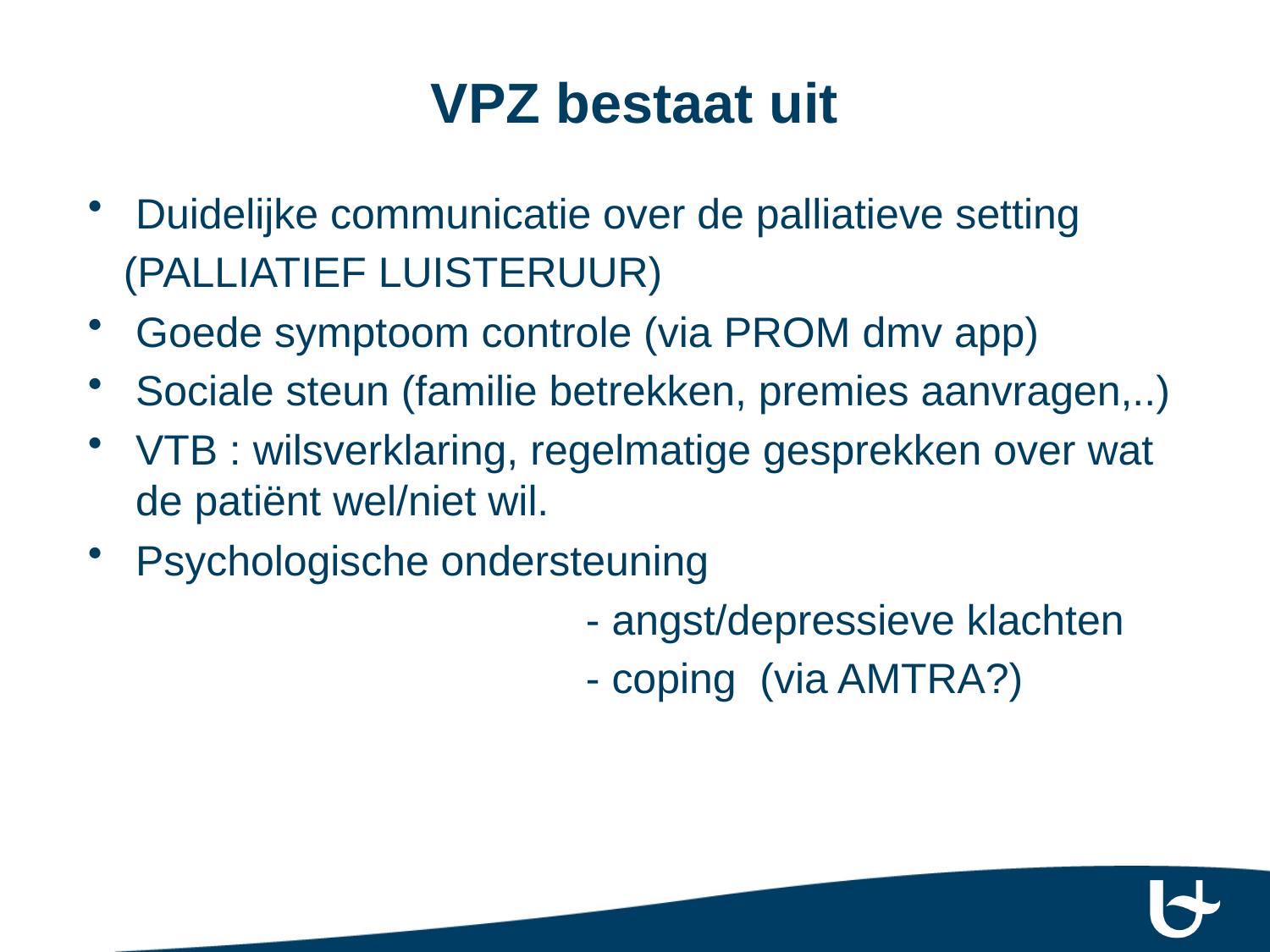

# VPZ bestaat uit
Duidelijke communicatie over de palliatieve setting
   (PALLIATIEF LUISTERUUR)
Goede symptoom controle (via PROM dmv app)
Sociale steun (familie betrekken, premies aanvragen,..)
VTB : wilsverklaring, regelmatige gesprekken over wat de patiënt wel/niet wil.
Psychologische ondersteuning
                                          - angst/depressieve klachten
                                          - coping  (via AMTRA?)